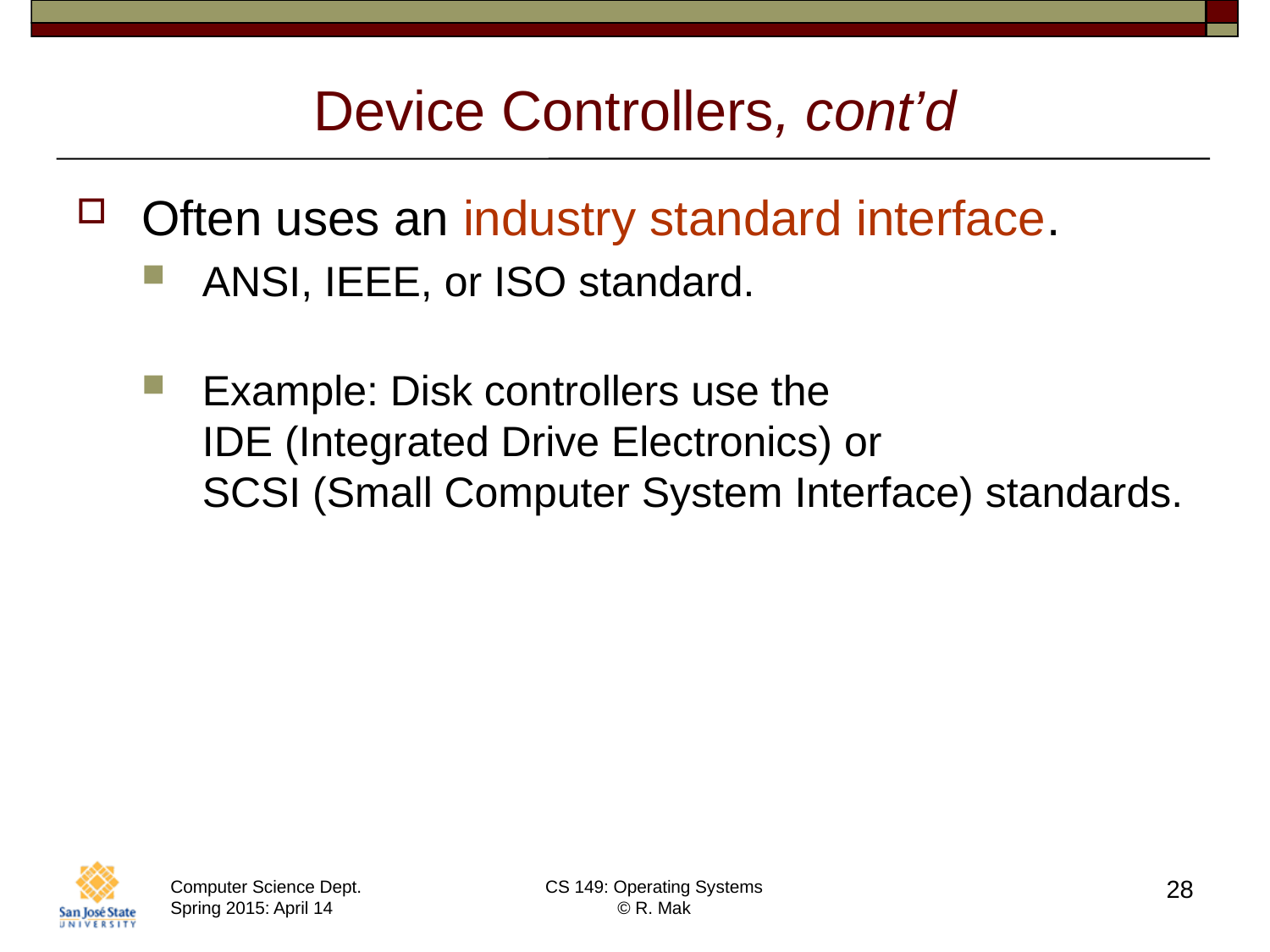

# Device Controllers, cont’d
Often uses an industry standard interface.
ANSI, IEEE, or ISO standard.

Example: Disk controllers use the
IDE (Integrated Drive Electronics) or
SCSI (Small Computer System Interface) standards.
28